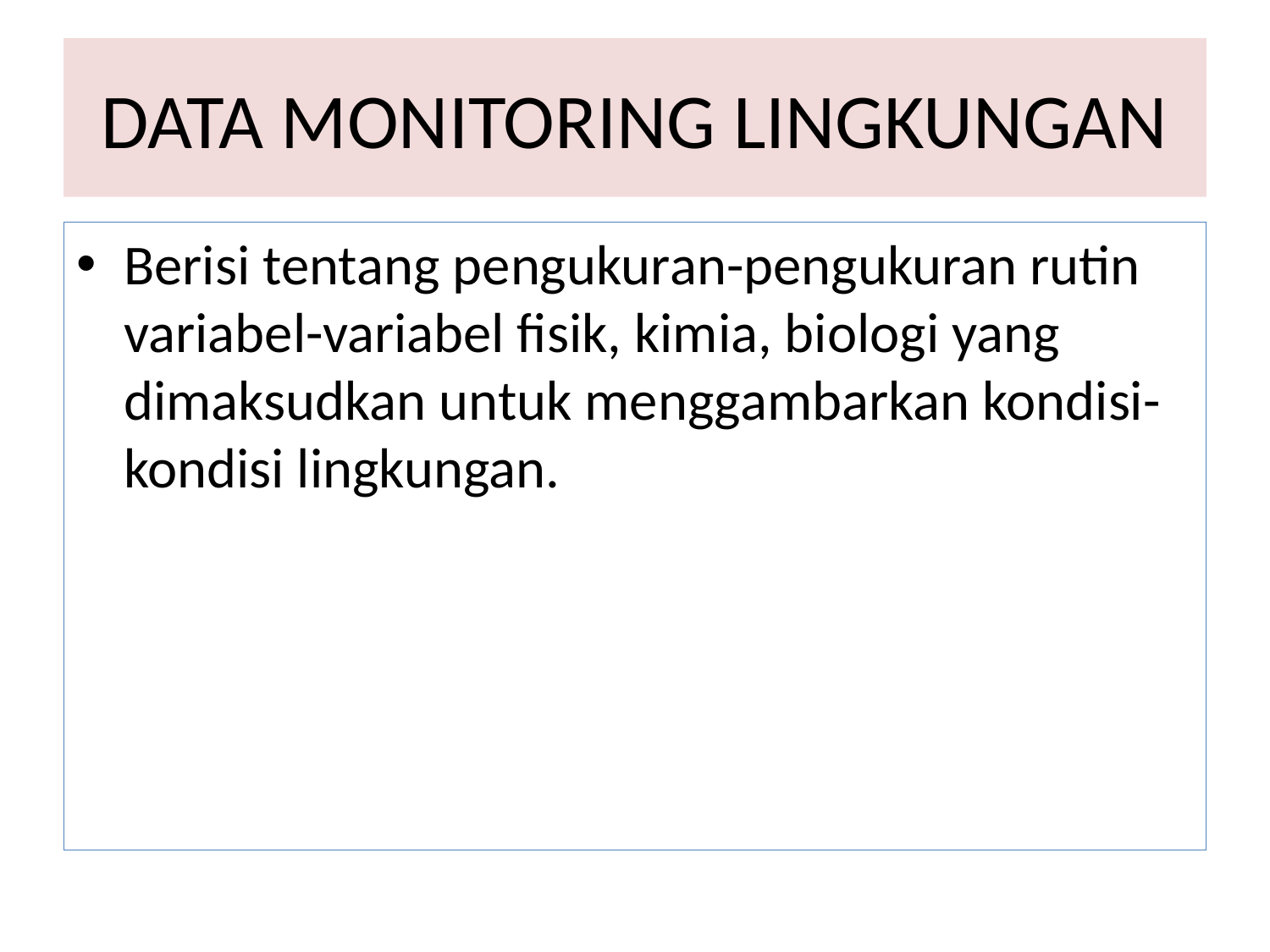

# DATA MONITORING LINGKUNGAN
Berisi tentang pengukuran-pengukuran rutin variabel-variabel fisik, kimia, biologi yang dimaksudkan untuk menggambarkan kondisi-kondisi lingkungan.